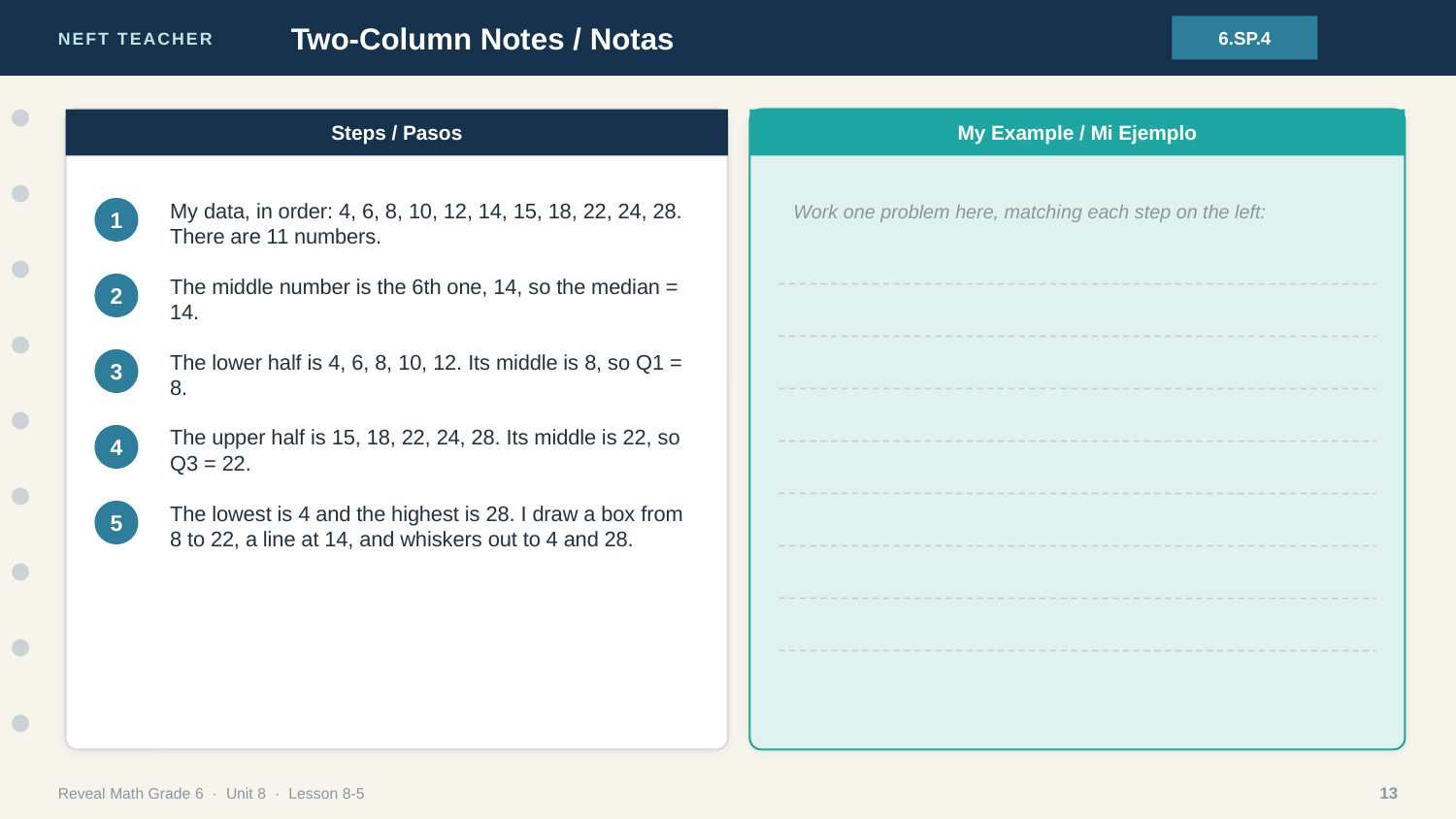

NEFT TEACHER
Two-Column Notes / Notas
6.SP.4

Steps / Pasos

My Example / Mi Ejemplo
Work one problem here, matching each step on the left:

My data, in order: 4, 6, 8, 10, 12, 14, 15, 18, 22, 24, 28. There are 11 numbers.

1

The middle number is the 6th one, 14, so the median = 14.

2

The lower half is 4, 6, 8, 10, 12. Its middle is 8, so Q1 = 8.

3

The upper half is 15, 18, 22, 24, 28. Its middle is 22, so Q3 = 22.

4

The lowest is 4 and the highest is 28. I draw a box from 8 to 22, a line at 14, and whiskers out to 4 and 28.

5

Reveal Math Grade 6  ·  Unit 8  ·  Lesson 8-5
13